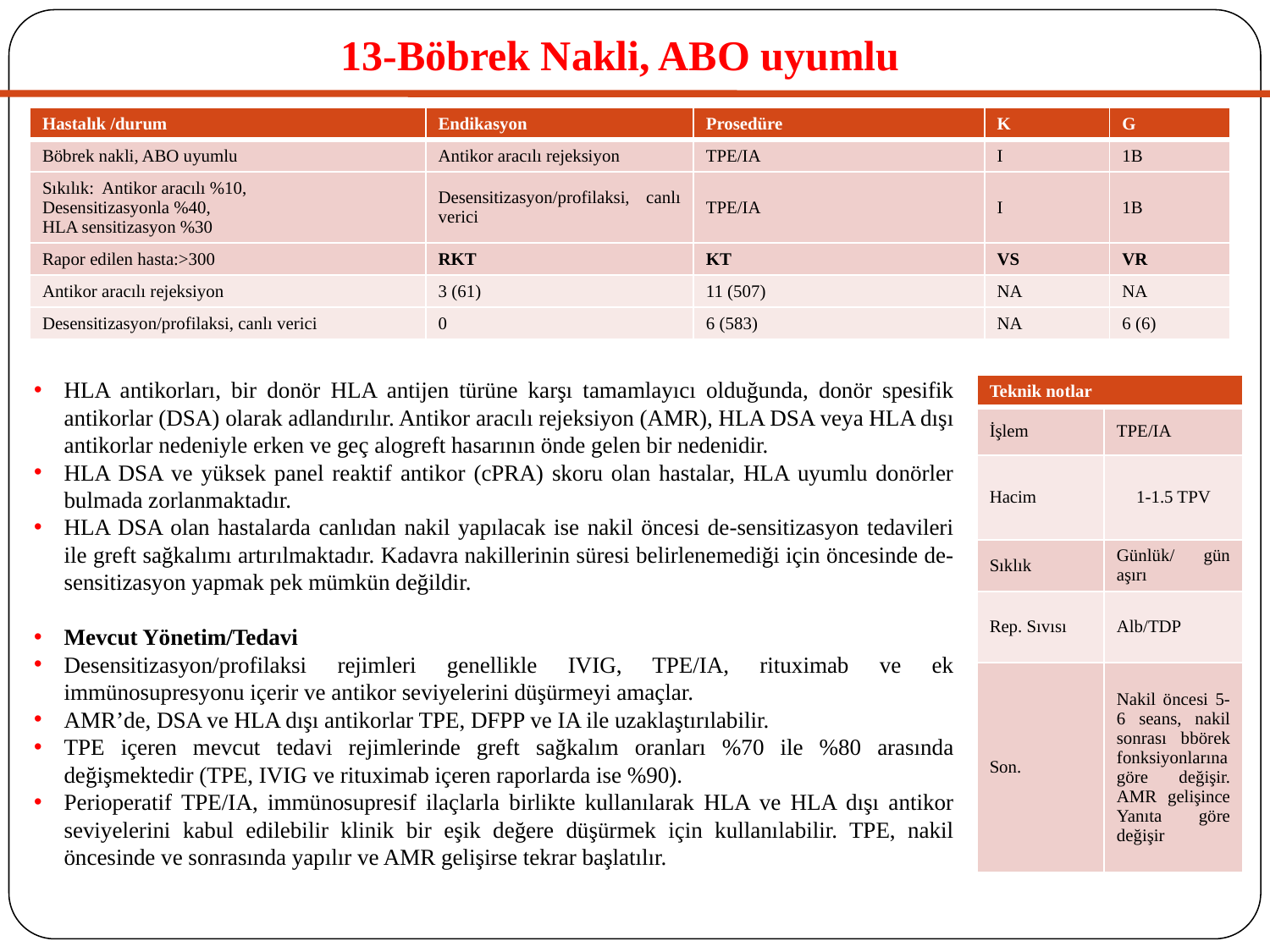

# 13-Böbrek Nakli, ABO uyumlu
| Hastalık /durum | Endikasyon | Prosedüre | K | G |
| --- | --- | --- | --- | --- |
| Böbrek nakli, ABO uyumlu | Antikor aracılı rejeksiyon | TPE/IA | I | 1B |
| Sıkılık: Antikor aracılı %10, Desensitizasyonla %40, HLA sensitizasyon %30 | Desensitizasyon/profilaksi, canlı verici | TPE/IA | I | 1B |
| Rapor edilen hasta:>300 | RKT | KT | VS | VR |
| Antikor aracılı rejeksiyon | 3 (61) | 11 (507) | NA | NA |
| Desensitizasyon/profilaksi, canlı verici | 0 | 6 (583) | NA | 6 (6) |
HLA antikorları, bir donör HLA antijen türüne karşı tamamlayıcı olduğunda, donör spesifik antikorlar (DSA) olarak adlandırılır. Antikor aracılı rejeksiyon (AMR), HLA DSA veya HLA dışı antikorlar nedeniyle erken ve geç alogreft hasarının önde gelen bir nedenidir.
HLA DSA ve yüksek panel reaktif antikor (cPRA) skoru olan hastalar, HLA uyumlu donörler bulmada zorlanmaktadır.
HLA DSA olan hastalarda canlıdan nakil yapılacak ise nakil öncesi de-sensitizasyon tedavileri ile greft sağkalımı artırılmaktadır. Kadavra nakillerinin süresi belirlenemediği için öncesinde de-sensitizasyon yapmak pek mümkün değildir.

Mevcut Yönetim/Tedavi
Desensitizasyon/profilaksi rejimleri genellikle IVIG, TPE/IA, rituximab ve ek immünosupresyonu içerir ve antikor seviyelerini düşürmeyi amaçlar.
AMR’de, DSA ve HLA dışı antikorlar TPE, DFPP ve IA ile uzaklaştırılabilir.
TPE içeren mevcut tedavi rejimlerinde greft sağkalım oranları %70 ile %80 arasında değişmektedir (TPE, IVIG ve rituximab içeren raporlarda ise %90).
Perioperatif TPE/IA, immünosupresif ilaçlarla birlikte kullanılarak HLA ve HLA dışı antikor seviyelerini kabul edilebilir klinik bir eşik değere düşürmek için kullanılabilir. TPE, nakil öncesinde ve sonrasında yapılır ve AMR gelişirse tekrar başlatılır.
| Teknik notlar |  |
| --- | --- |
| İşlem | TPE/IA |
| Hacim | 1-1.5 TPV |
| Sıklık | Günlük/ gün aşırı |
| Rep. Sıvısı | Alb/TDP |
| Son. | Nakil öncesi 5-6 seans, nakil sonrası bbörek fonksiyonlarına göre değişir. AMR gelişince Yanıta göre değişir |